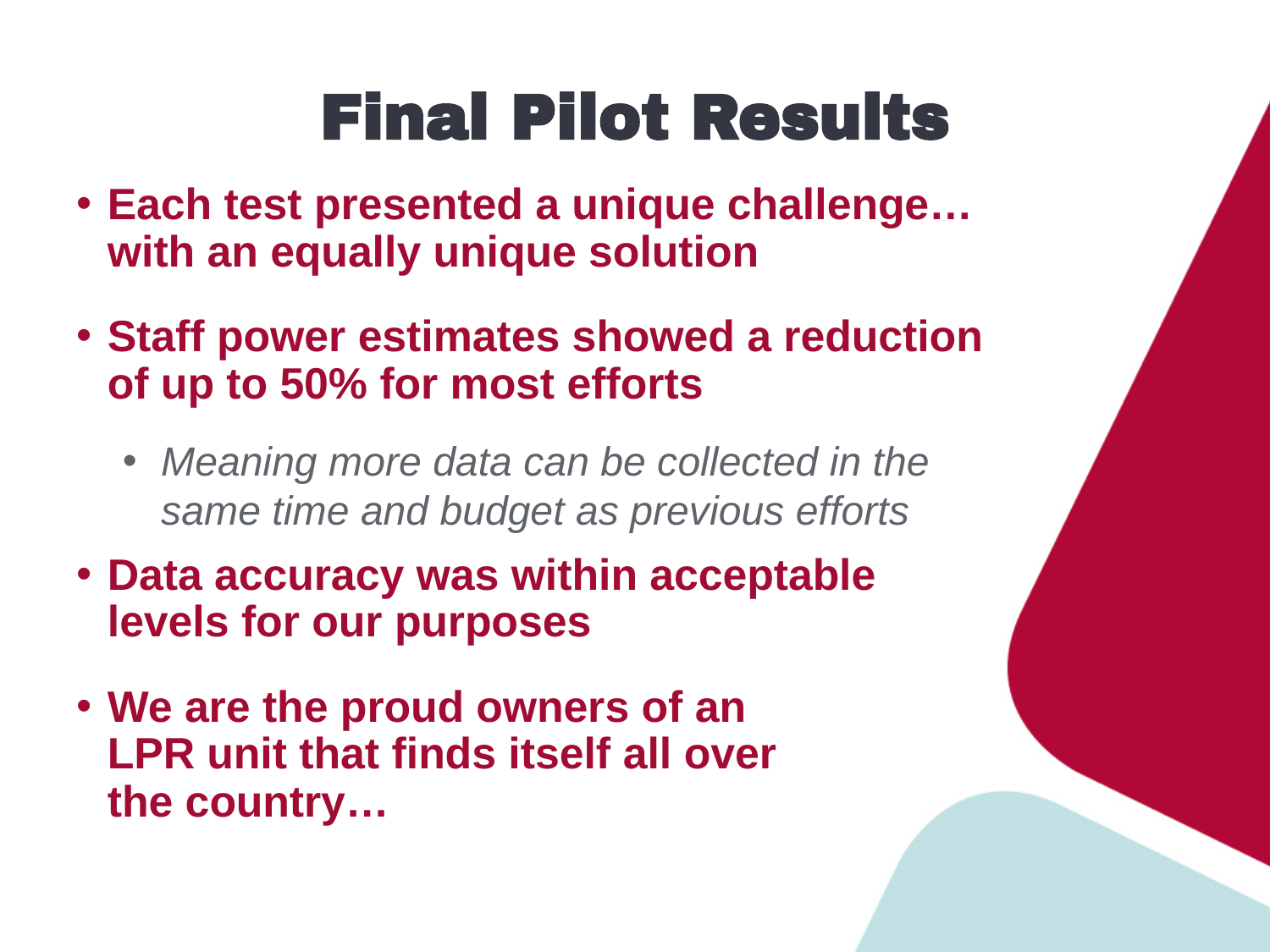

# Final Pilot Results
Each test presented a unique challenge…
with an equally unique solution
Staff power estimates showed a reduction
of up to 50% for most efforts
Meaning more data can be collected in the
same time and budget as previous efforts
Data accuracy was within acceptable
levels for our purposes
We are the proud owners of an
LPR unit that finds itself all over
the country…